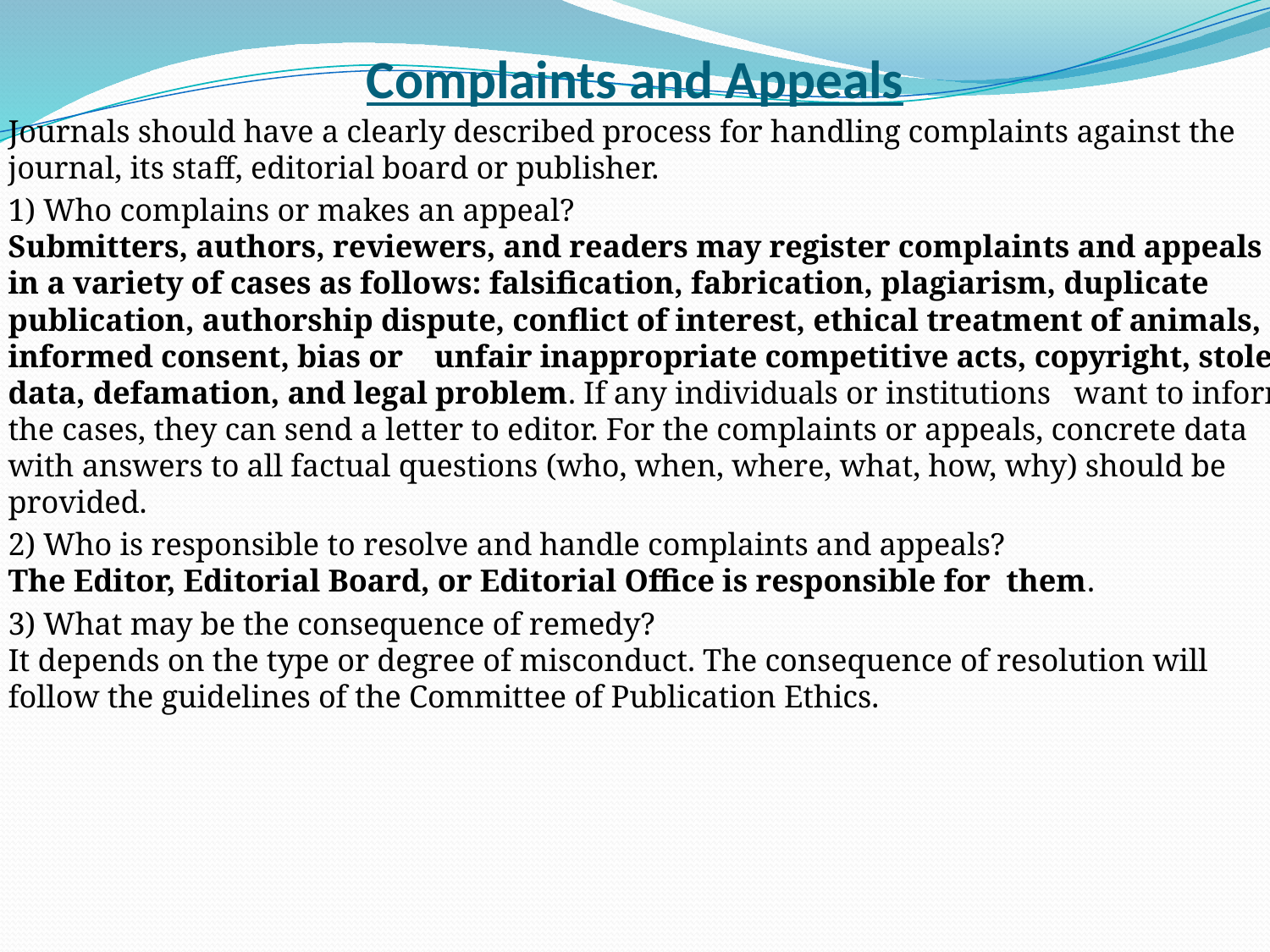

# Complaints and Appeals
	Journals should have a clearly described process for handling complaints against the journal, its staff, editorial board or publisher.
	1) Who complains or makes an appeal?
Submitters, authors, reviewers, and readers may register complaints and appeals in a variety of cases as follows: falsification, fabrication, plagiarism, duplicate publication, authorship dispute, conflict of interest, ethical treatment of animals, informed consent, bias or    unfair inappropriate competitive acts, copyright, stolen data, defamation, and legal problem. If any individuals or institutions   want to inform the cases, they can send a letter to editor. For the complaints or appeals, concrete data with answers to all factual questions (who, when, where, what, how, why) should be provided.
	2) Who is responsible to resolve and handle complaints and appeals?
The Editor, Editorial Board, or Editorial Office is responsible for  them.
	3) What may be the consequence of remedy?
It depends on the type or degree of misconduct. The consequence of resolution will follow the guidelines of the Committee of Publication Ethics.